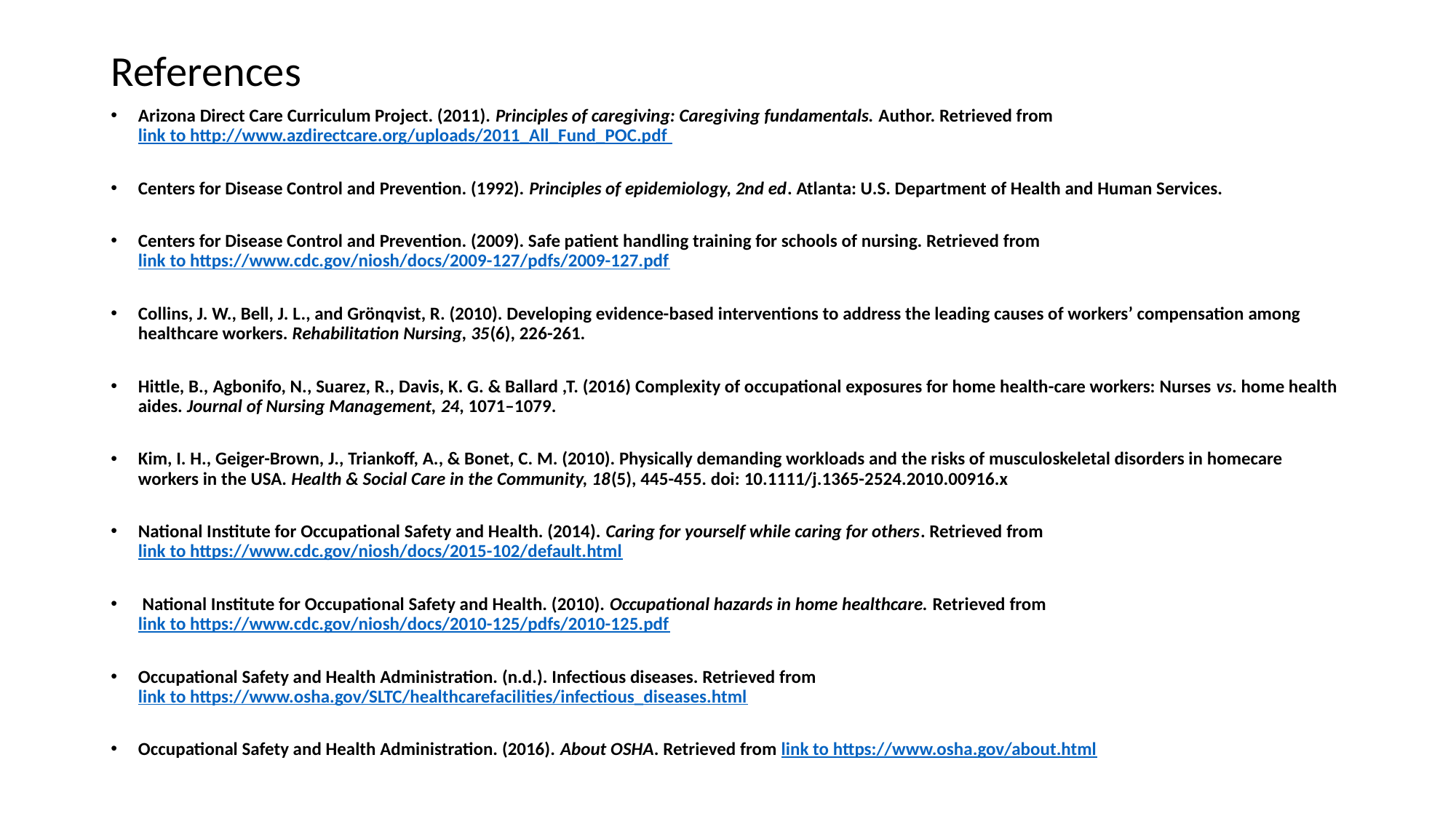

# References
Arizona Direct Care Curriculum Project. (2011). Principles of caregiving: Caregiving fundamentals. Author. Retrieved from link to http://www.azdirectcare.org/uploads/2011_All_Fund_POC.pdf
Centers for Disease Control and Prevention. (1992). Principles of epidemiology, 2nd ed. Atlanta: U.S. Department of Health and Human Services.
Centers for Disease Control and Prevention. (2009). Safe patient handling training for schools of nursing. Retrieved from link to https://www.cdc.gov/niosh/docs/2009-127/pdfs/2009-127.pdf
Collins, J. W., Bell, J. L., and Grönqvist, R. (2010). Developing evidence-based interventions to address the leading causes of workers’ compensation among healthcare workers. Rehabilitation Nursing, 35(6), 226-261.
Hittle, B., Agbonifo, N., Suarez, R., Davis, K. G. & Ballard ,T. (2016) Complexity of occupational exposures for home health-care workers: Nurses vs. home health aides. Journal of Nursing Management, 24, 1071–1079.
Kim, I. H., Geiger-Brown, J., Triankoff, A., & Bonet, C. M. (2010). Physically demanding workloads and the risks of musculoskeletal disorders in homecare workers in the USA. Health & Social Care in the Community, 18(5), 445-455. doi: 10.1111/j.1365-2524.2010.00916.x
National Institute for Occupational Safety and Health. (2014). Caring for yourself while caring for others. Retrieved from link to https://www.cdc.gov/niosh/docs/2015-102/default.html
 National Institute for Occupational Safety and Health. (2010). Occupational hazards in home healthcare. Retrieved from link to https://www.cdc.gov/niosh/docs/2010-125/pdfs/2010-125.pdf
Occupational Safety and Health Administration. (n.d.). Infectious diseases. Retrieved from link to https://www.osha.gov/SLTC/healthcarefacilities/infectious_diseases.html
Occupational Safety and Health Administration. (2016). About OSHA. Retrieved from link to https://www.osha.gov/about.html